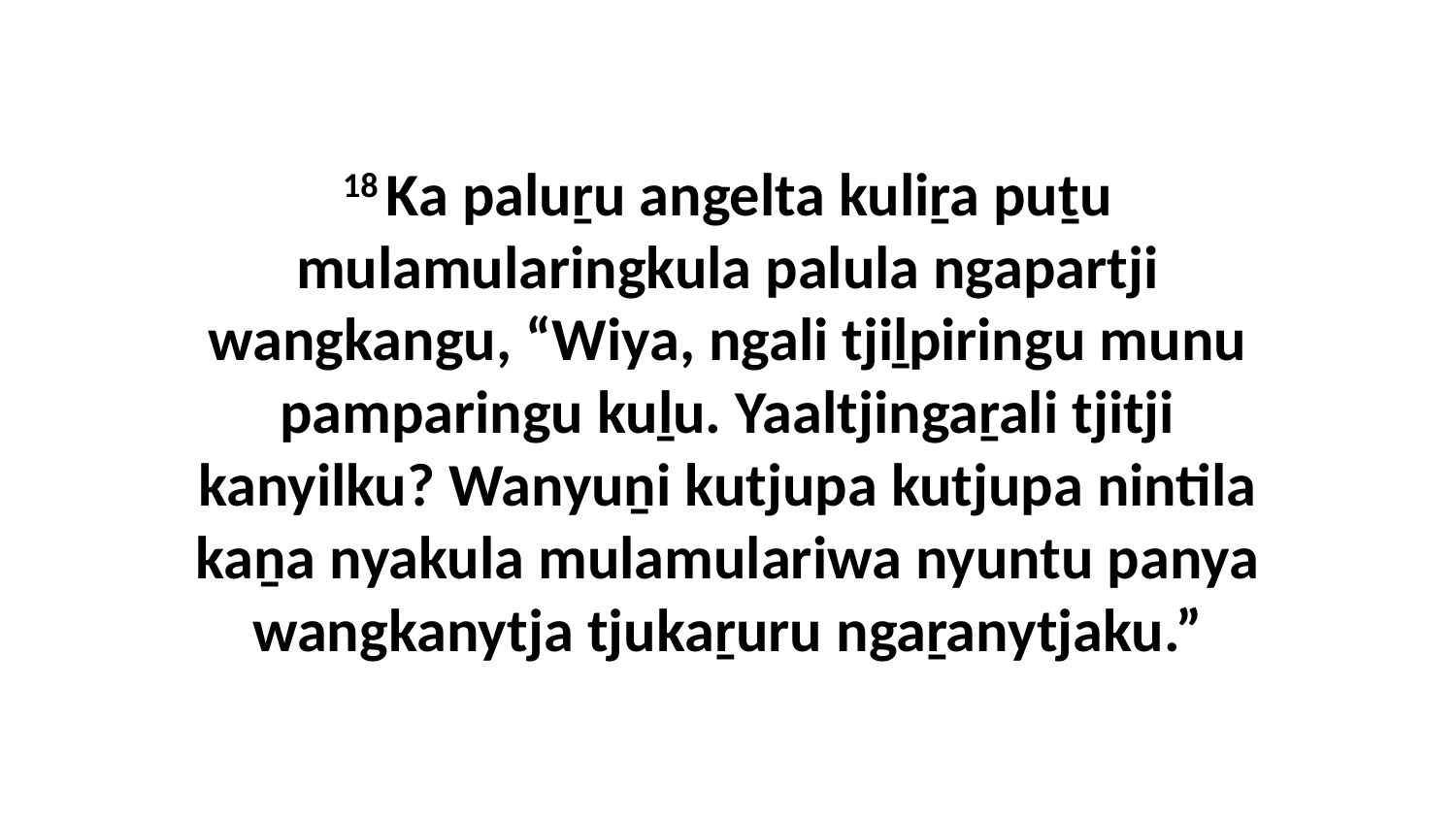

18 Ka paluṟu angelta kuliṟa puṯu mulamularingkula palula ngapartji wangkangu, “Wiya, ngali tjiḻpiringu munu pamparingu kuḻu. Yaaltjingaṟali tjitji kanyilku? Wanyuṉi kutjupa kutjupa nintila kaṉa nyakula mulamulariwa nyuntu panya wangkanytja tjukaṟuru ngaṟanytjaku.”